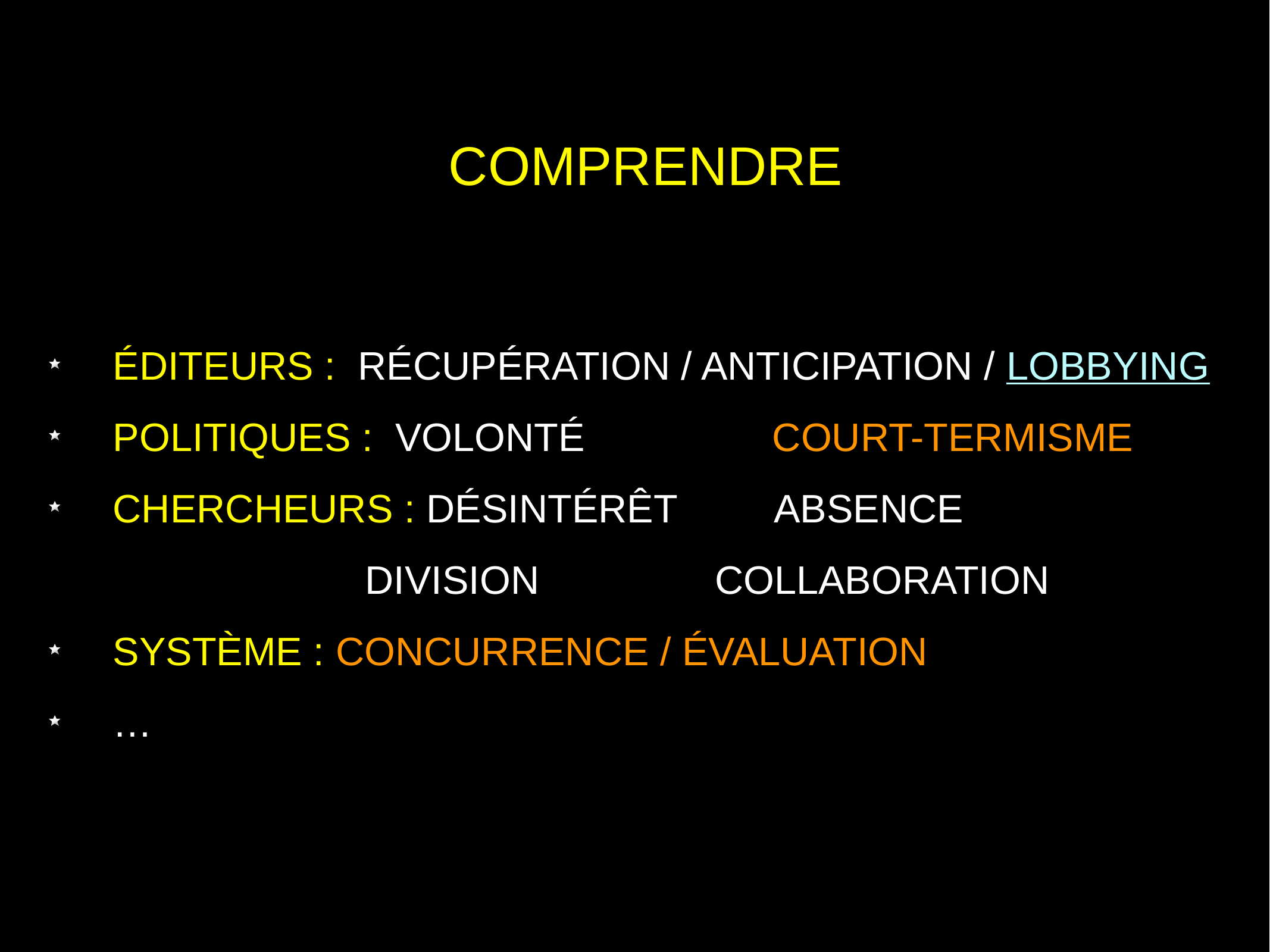

COMPRENDRE
ÉDITEURS :  RÉCUPÉRATION / ANTICIPATION / LOBBYING
POLITIQUES :  VOLONTÉ                 COURT-TERMISME
CHERCHEURS : DÉSINTÉRÊT         ABSENCE
                 DIVISION                COLLABORATION
SYSTÈME : CONCURRENCE / ÉVALUATION
…